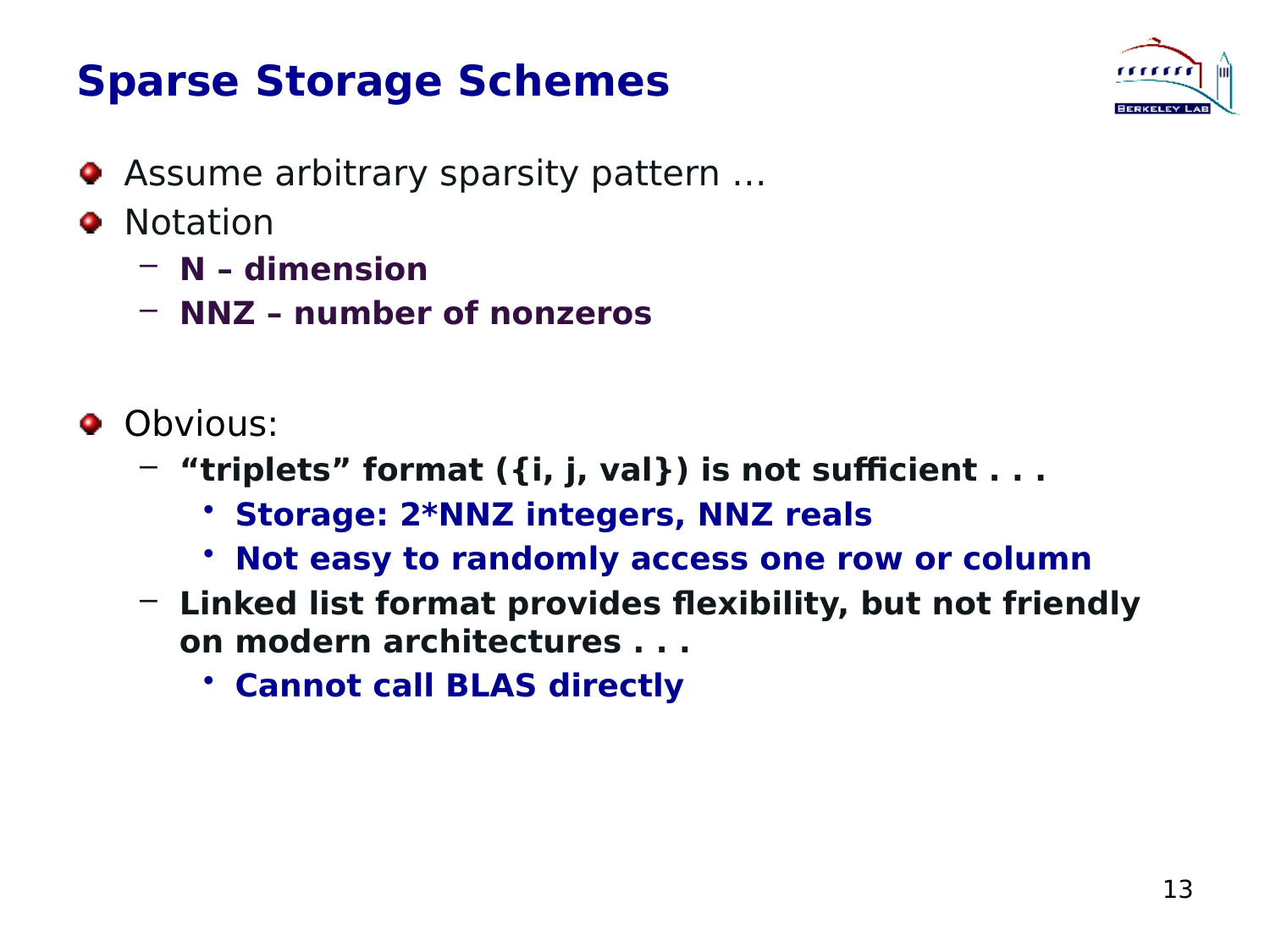

13
# Sparse Storage Schemes
Assume arbitrary sparsity pattern …
Notation
N – dimension
NNZ – number of nonzeros

Obvious:
“triplets” format ({i, j, val}) is not sufficient . . .
Storage: 2*NNZ integers, NNZ reals
Not easy to randomly access one row or column
Linked list format provides flexibility, but not friendly on modern architectures . . .
Cannot call BLAS directly